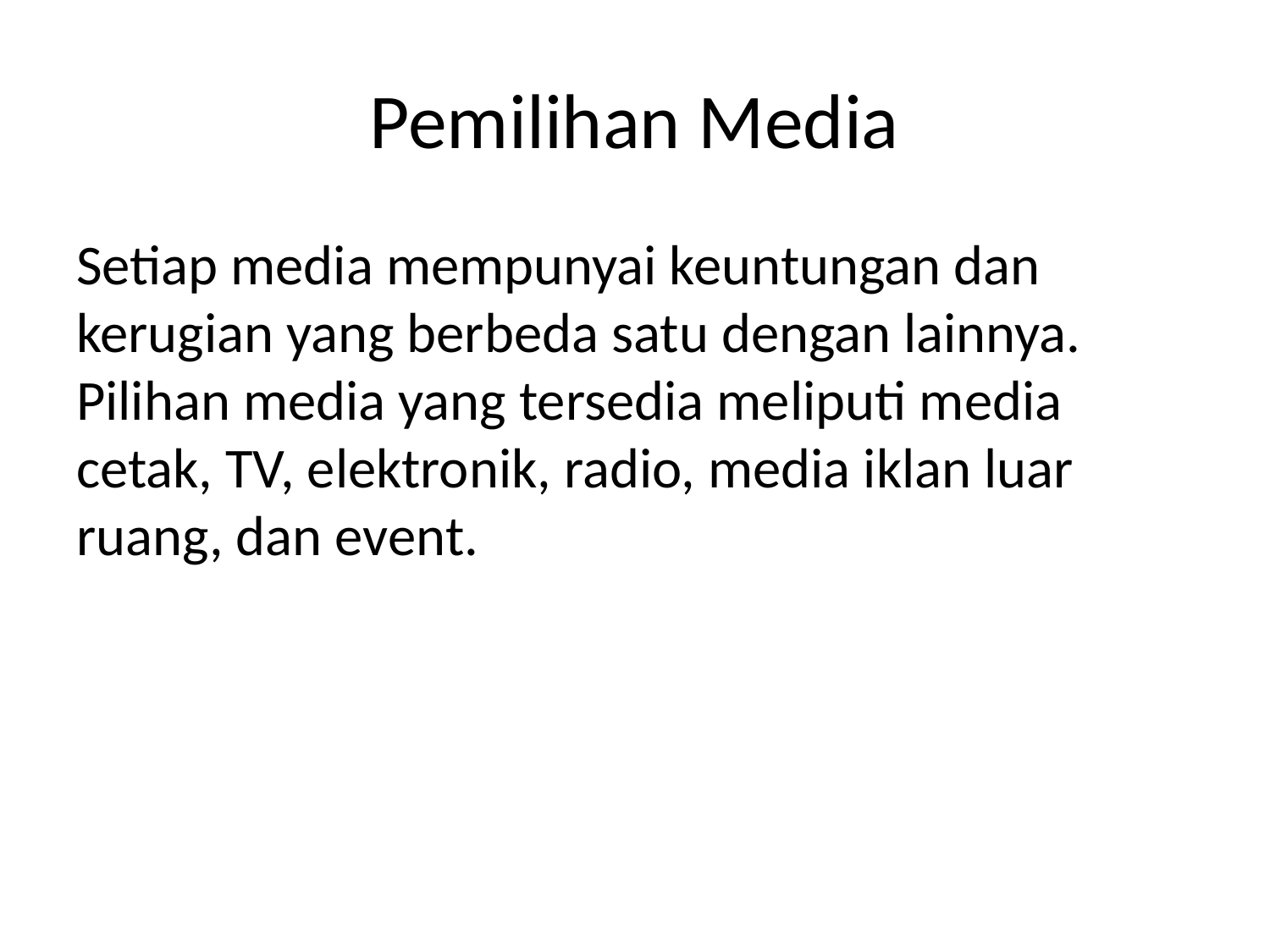

# Pemilihan Media
Setiap media mempunyai keuntungan dan kerugian yang berbeda satu dengan lainnya. Pilihan media yang tersedia meliputi media cetak, TV, elektronik, radio, media iklan luar ruang, dan event.